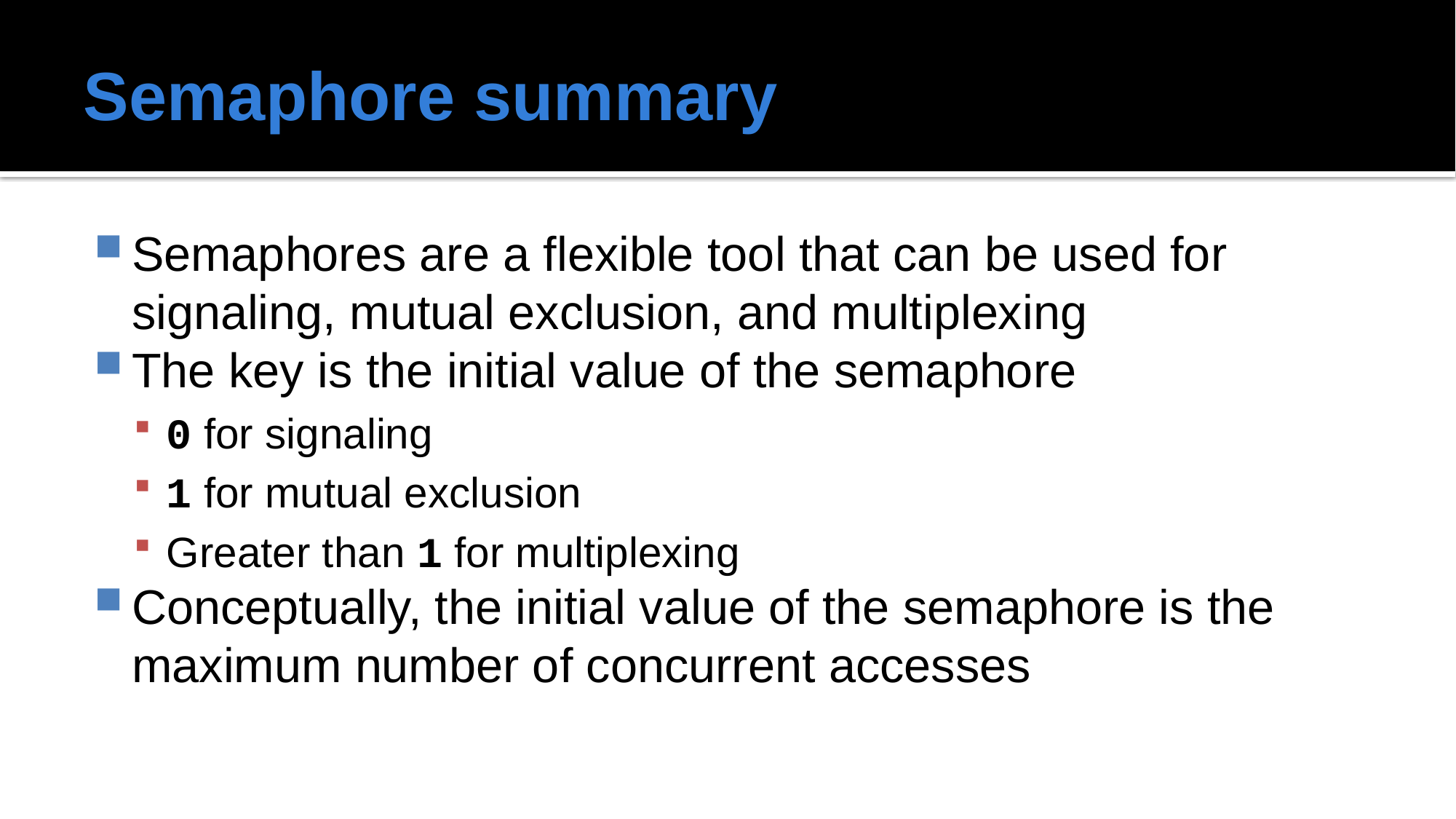

# Semaphore summary
Semaphores are a flexible tool that can be used for signaling, mutual exclusion, and multiplexing
The key is the initial value of the semaphore
0 for signaling
1 for mutual exclusion
Greater than 1 for multiplexing
Conceptually, the initial value of the semaphore is the maximum number of concurrent accesses